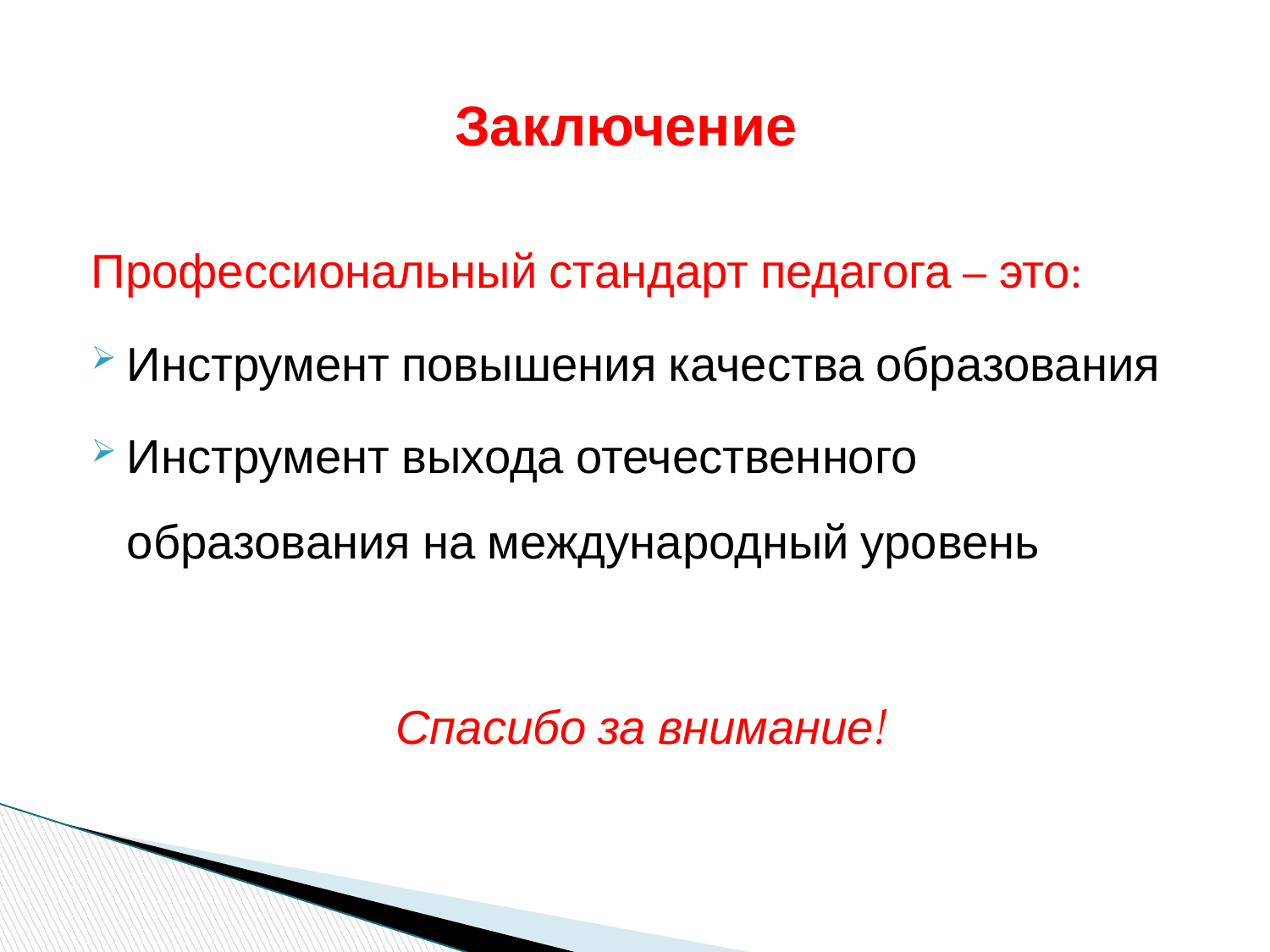

# Заключение
Профессиональный стандарт педагога – это:
Инструмент повышения качества образования
Инструмент выхода отечественного образования на международный уровень

Спасибо за внимание!